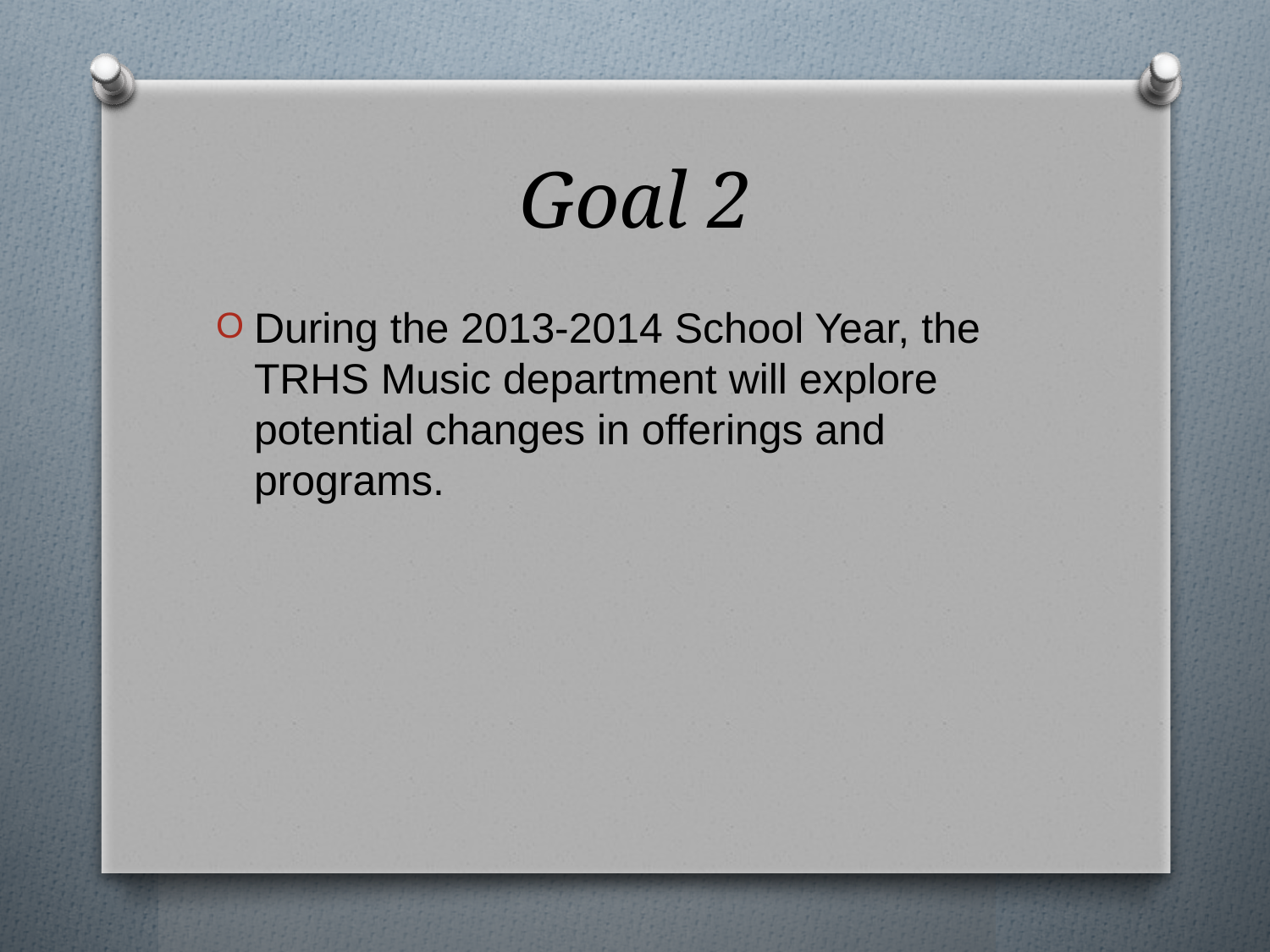

# Goal 2
During the 2013-2014 School Year, the TRHS Music department will explore potential changes in offerings and programs.